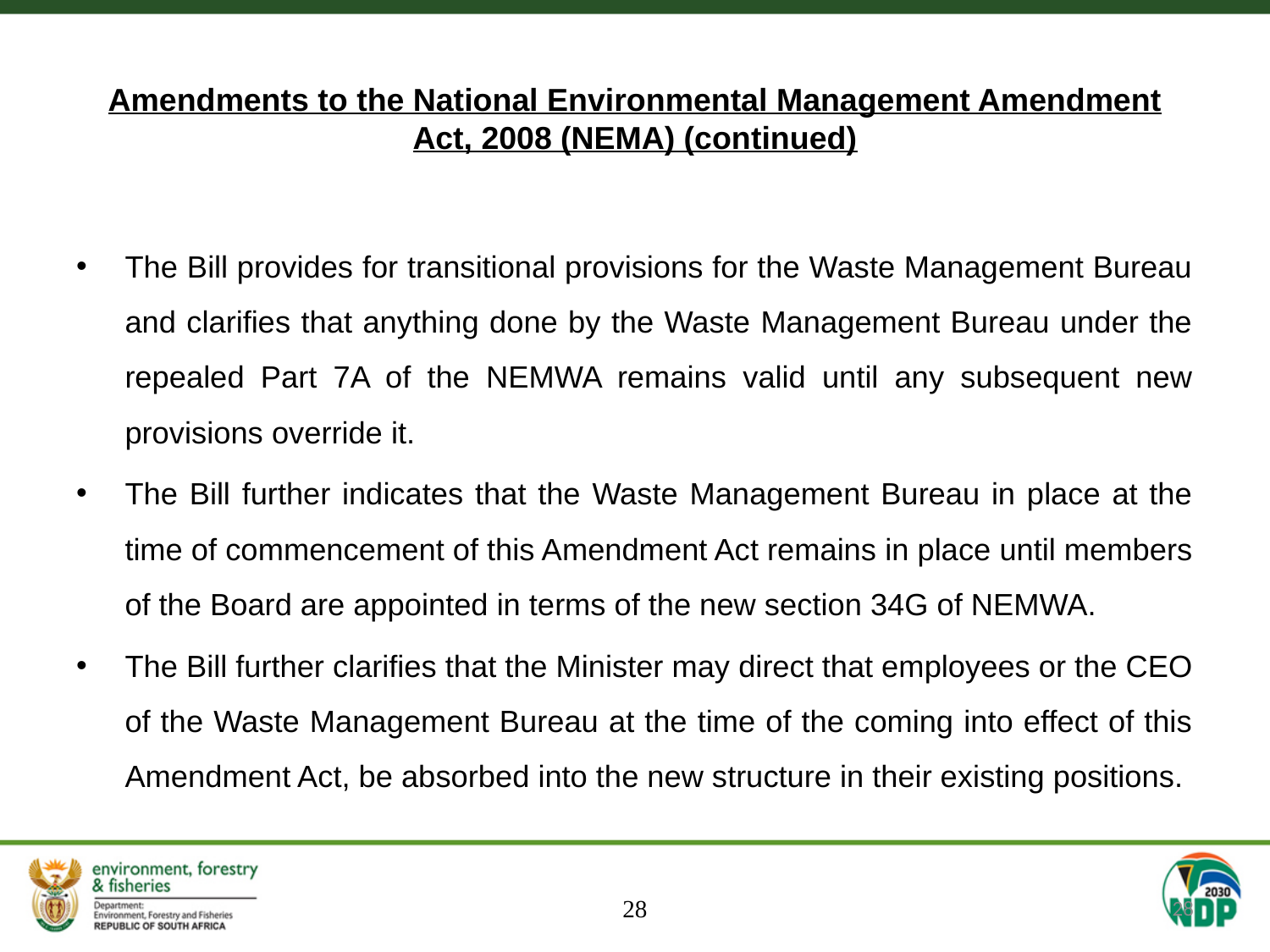

# Amendments to the National Environmental Management Amendment Act, 2008 (NEMA) (continued)
The Bill provides for transitional provisions for the Waste Management Bureau and clarifies that anything done by the Waste Management Bureau under the repealed Part 7A of the NEMWA remains valid until any subsequent new provisions override it.
The Bill further indicates that the Waste Management Bureau in place at the time of commencement of this Amendment Act remains in place until members of the Board are appointed in terms of the new section 34G of NEMWA.
The Bill further clarifies that the Minister may direct that employees or the CEO of the Waste Management Bureau at the time of the coming into effect of this Amendment Act, be absorbed into the new structure in their existing positions.

28
28